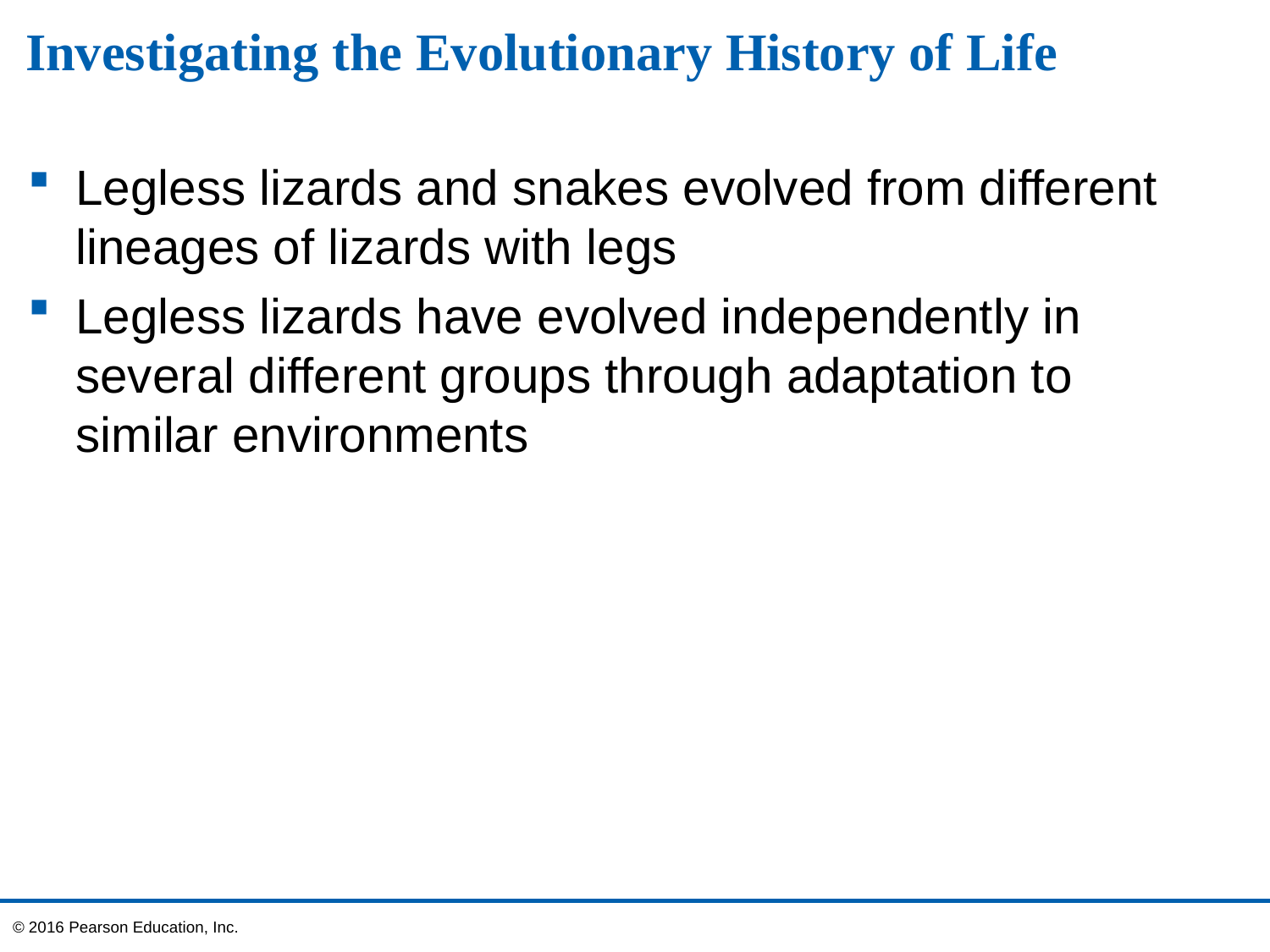

# Investigating the Evolutionary History of Life
Legless lizards and snakes evolved from different lineages of lizards with legs
Legless lizards have evolved independently in several different groups through adaptation to similar environments
© 2016 Pearson Education, Inc.